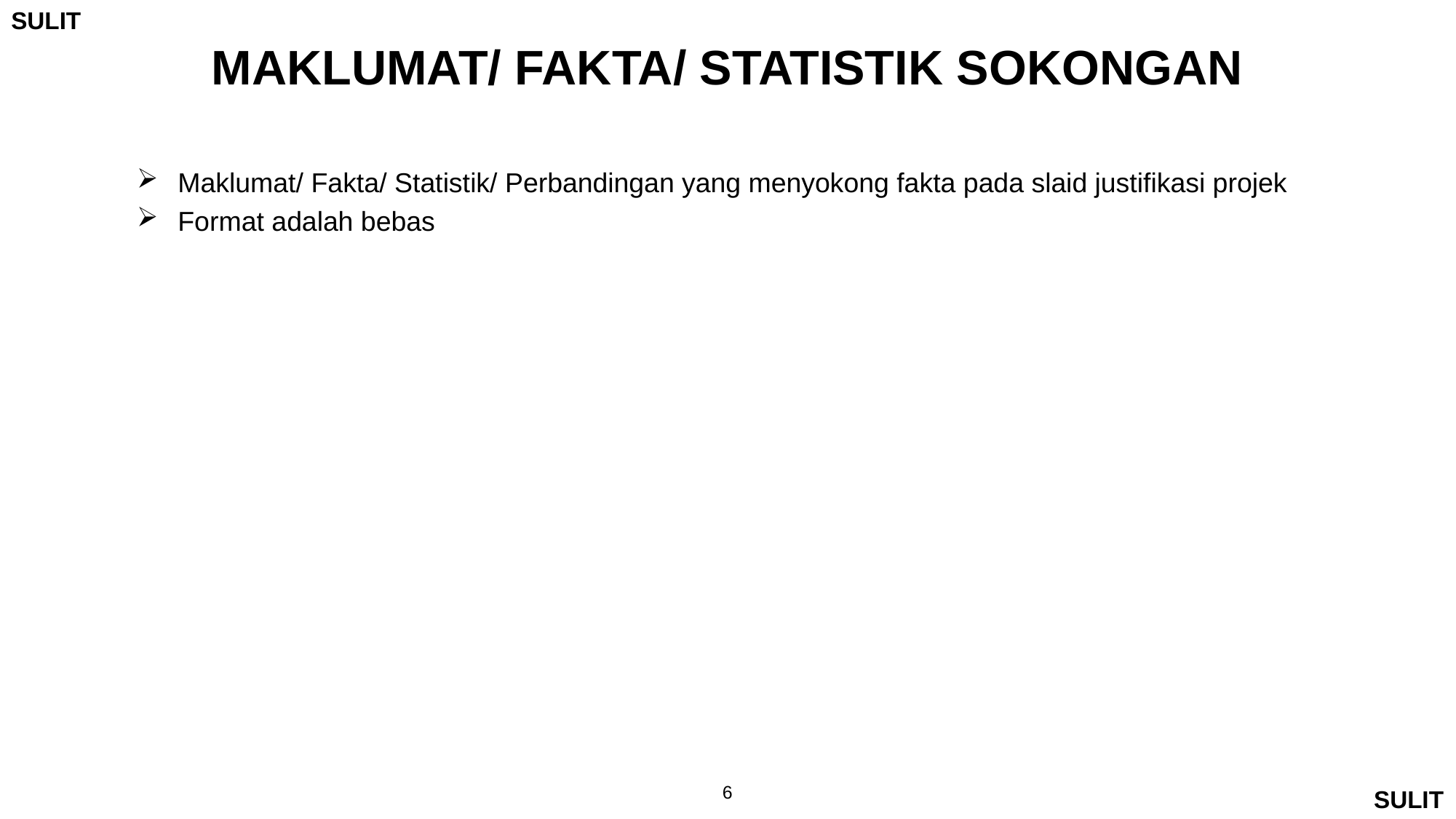

MAKLUMAT/ FAKTA/ STATISTIK SOKONGAN
Maklumat/ Fakta/ Statistik/ Perbandingan yang menyokong fakta pada slaid justifikasi projek
Format adalah bebas
6